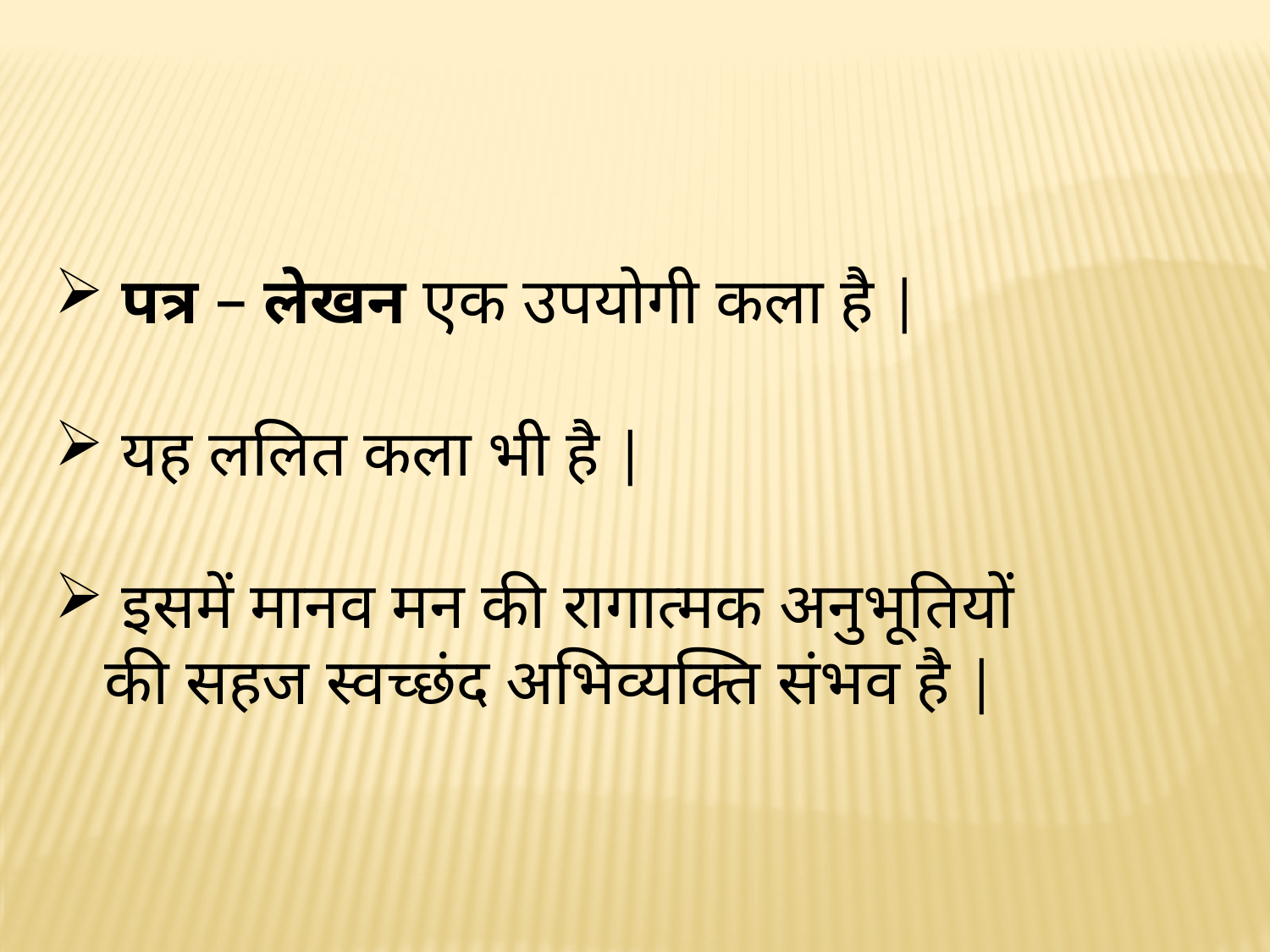

पत्र – लेखन एक उपयोगी कला है |

 यह ललित कला भी है |

 इसमें मानव मन की रागात्मक अनुभूतियों
   की सहज स्वच्छंद अभिव्यक्ति संभव है |